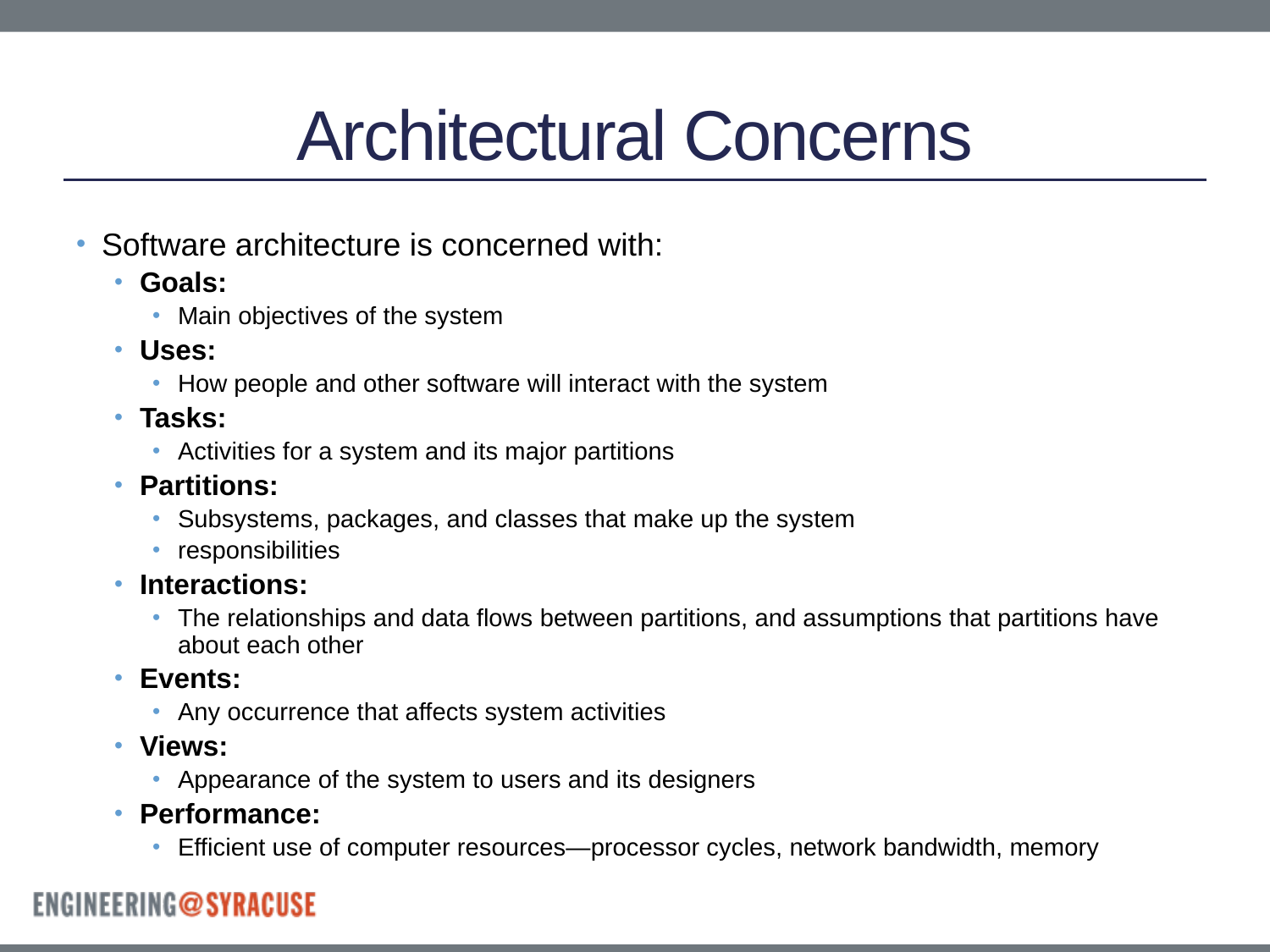

# Architectural Concerns
Software architecture is concerned with:
Goals:
Main objectives of the system
Uses:
How people and other software will interact with the system
Tasks:
Activities for a system and its major partitions
Partitions:
Subsystems, packages, and classes that make up the system
responsibilities
Interactions:
The relationships and data flows between partitions, and assumptions that partitions have about each other
Events:
Any occurrence that affects system activities
Views:
Appearance of the system to users and its designers
Performance:
Efficient use of computer resources—processor cycles, network bandwidth, memory